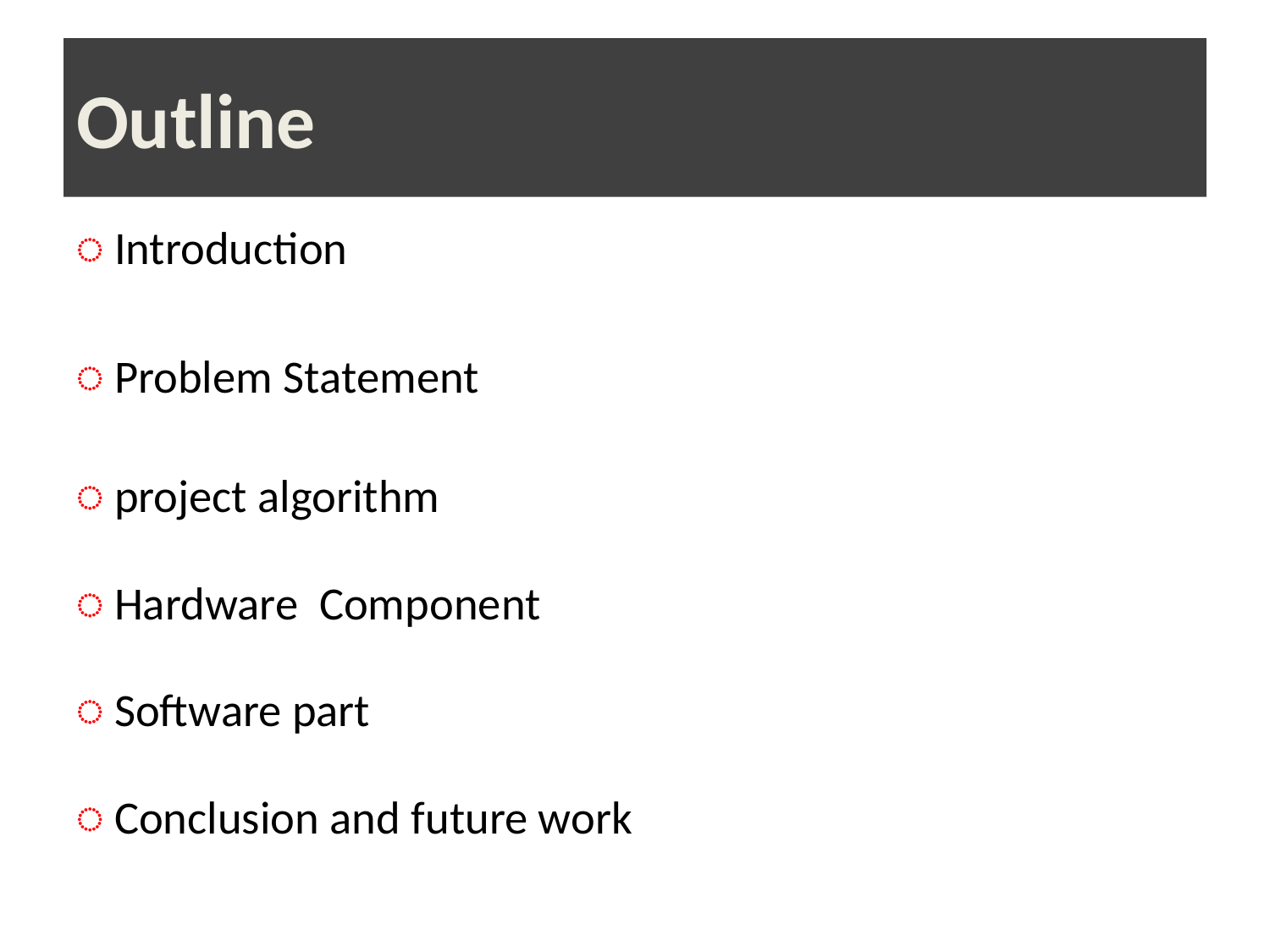

# Outline
◌ Introduction

◌ Problem Statement

◌ project algorithm

◌ Hardware  Component

◌ Software part

◌ Conclusion and future work